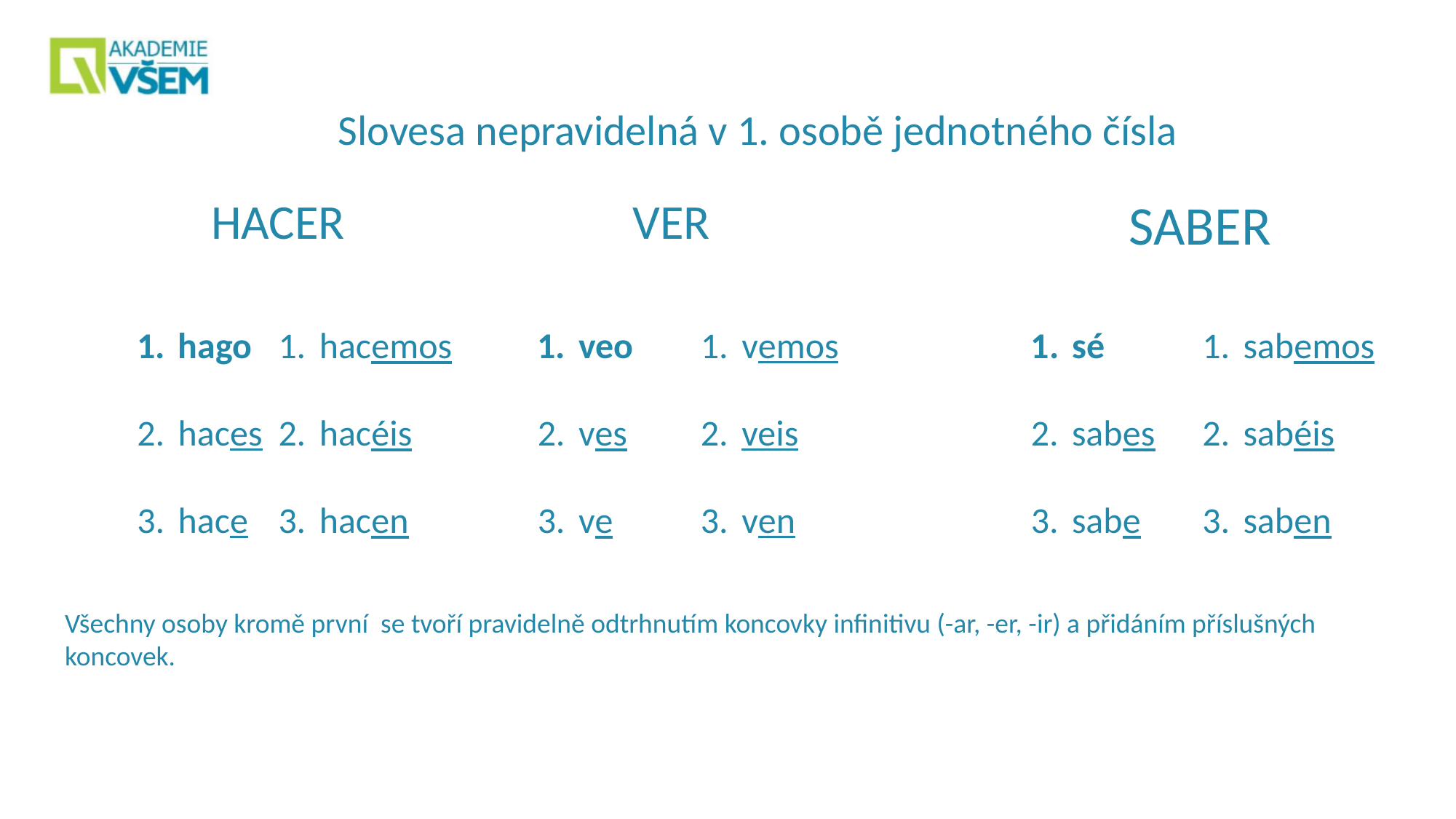

Slovesa nepravidelná v 1. osobě jednotného čísla
SABER

HACER
VER
hago

haces

hace
vemos

veis

ven
hacemos

hacéis

hacen
veo

ves

ve
sé

sabes

sabe
sabemos

sabéis

saben
Všechny osoby kromě první  se tvoří pravidelně odtrhnutím koncovky infinitivu (-ar, -er, -ir) a přidáním příslušných koncovek.